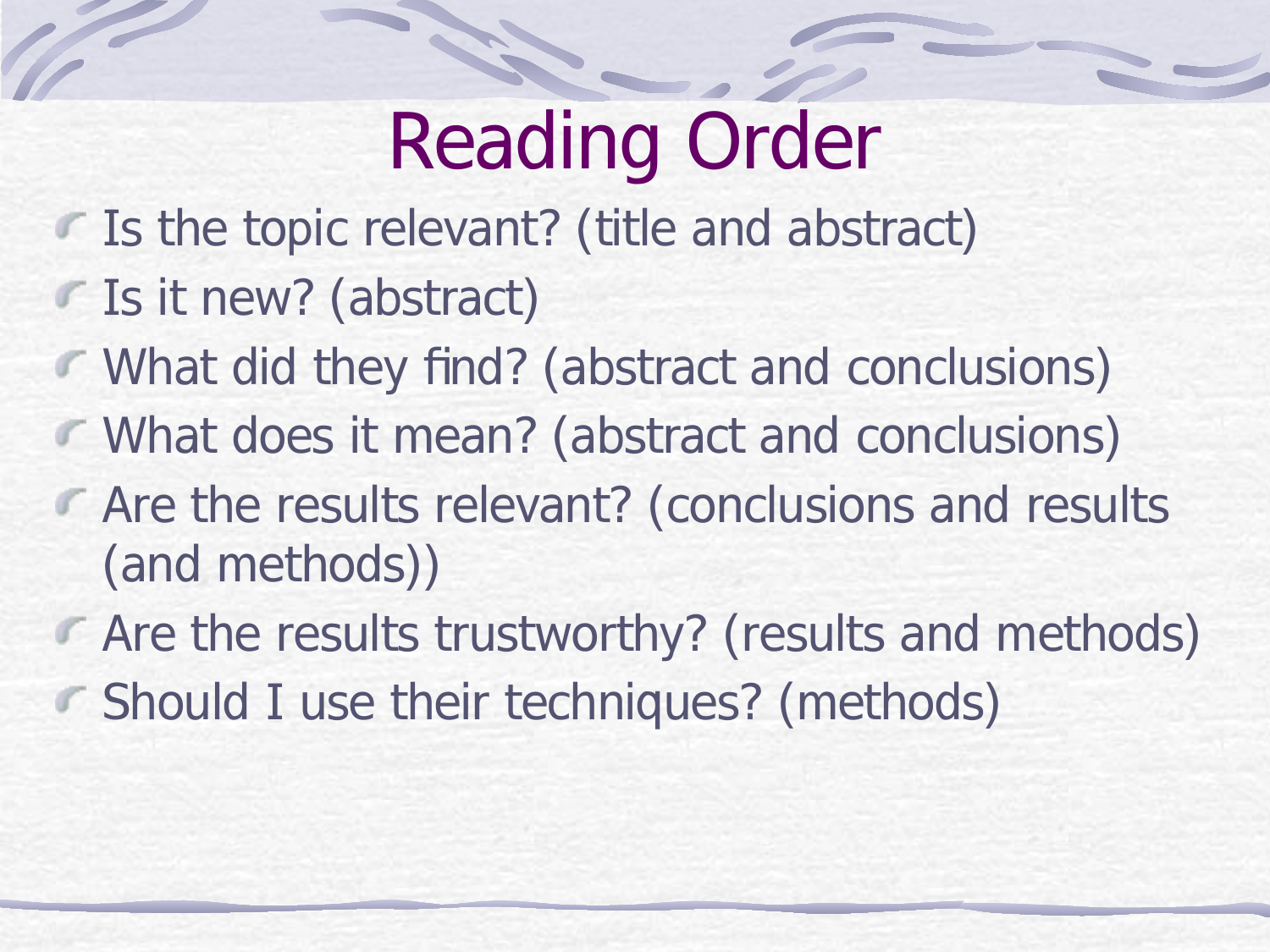

# Reading Order
Is the topic relevant? (title and abstract)
Is it new? (abstract)
What did they find? (abstract and conclusions)
What does it mean? (abstract and conclusions)
Are the results relevant? (conclusions and results (and methods))
Are the results trustworthy? (results and methods)
Should I use their techniques? (methods)